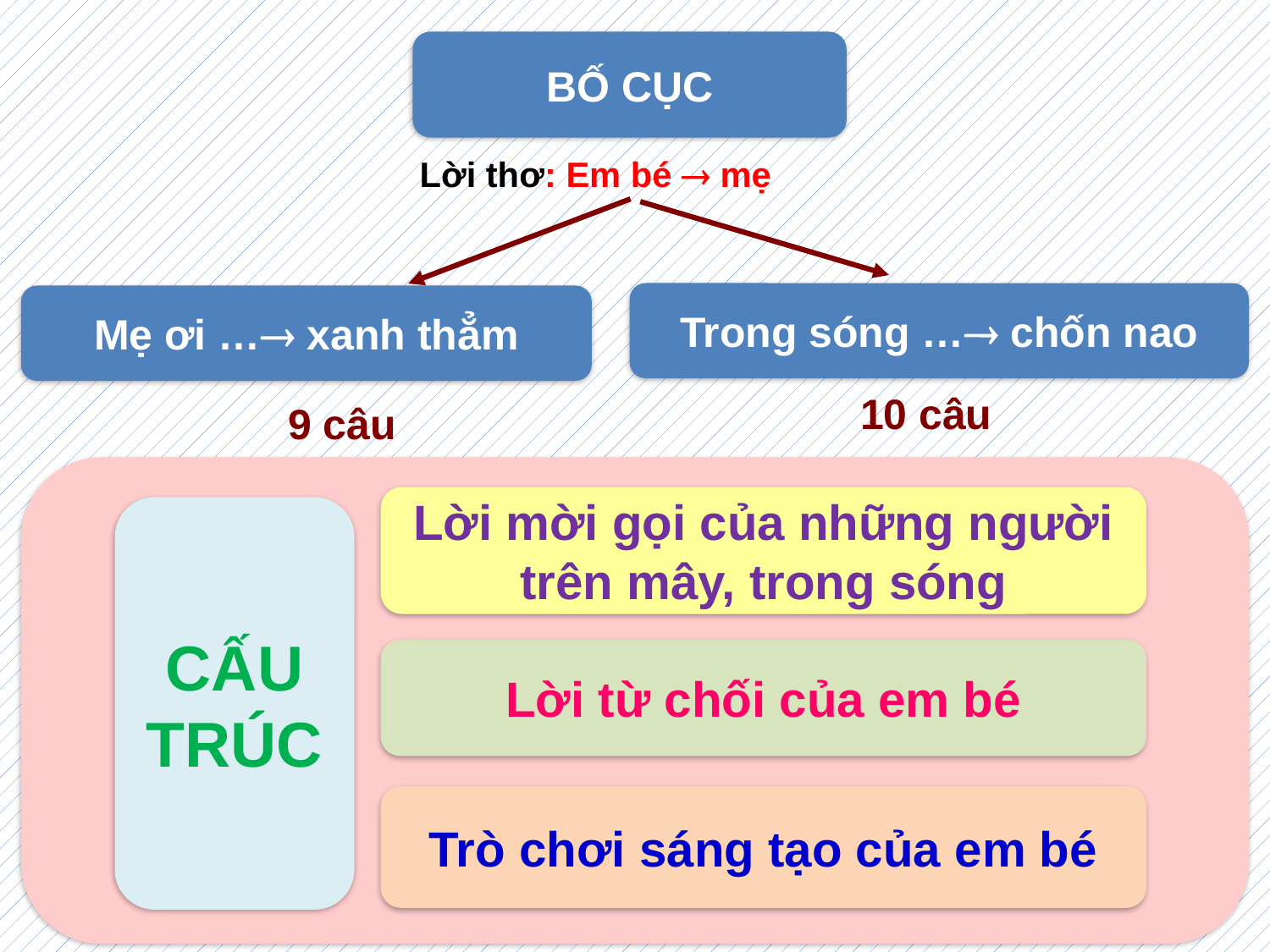

BỐ CỤC
Lời thơ: Em bé → mẹ
Trong sóng …→ chốn nao
10 câu
Mẹ ơi …→ xanh thẳm
9 câu

Lời mời gọi của những người trên mây, trong sóng
CẤU TRÚC
Lời từ chối của em bé
Trò chơi sáng tạo của em bé